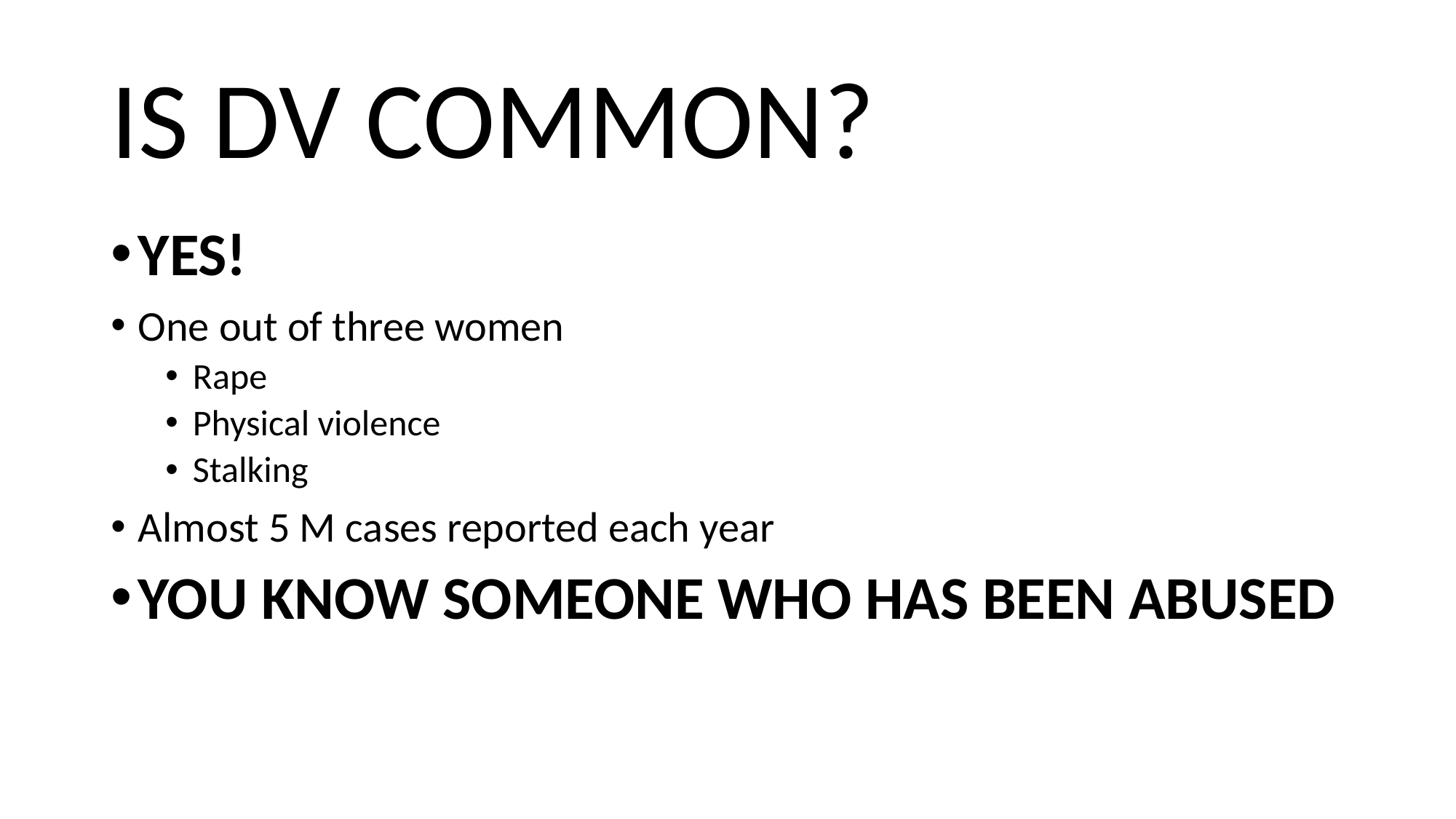

# IS DV COMMON?
YES!
One out of three women
Rape
Physical violence
Stalking
Almost 5 M cases reported each year
YOU KNOW SOMEONE WHO HAS BEEN ABUSED